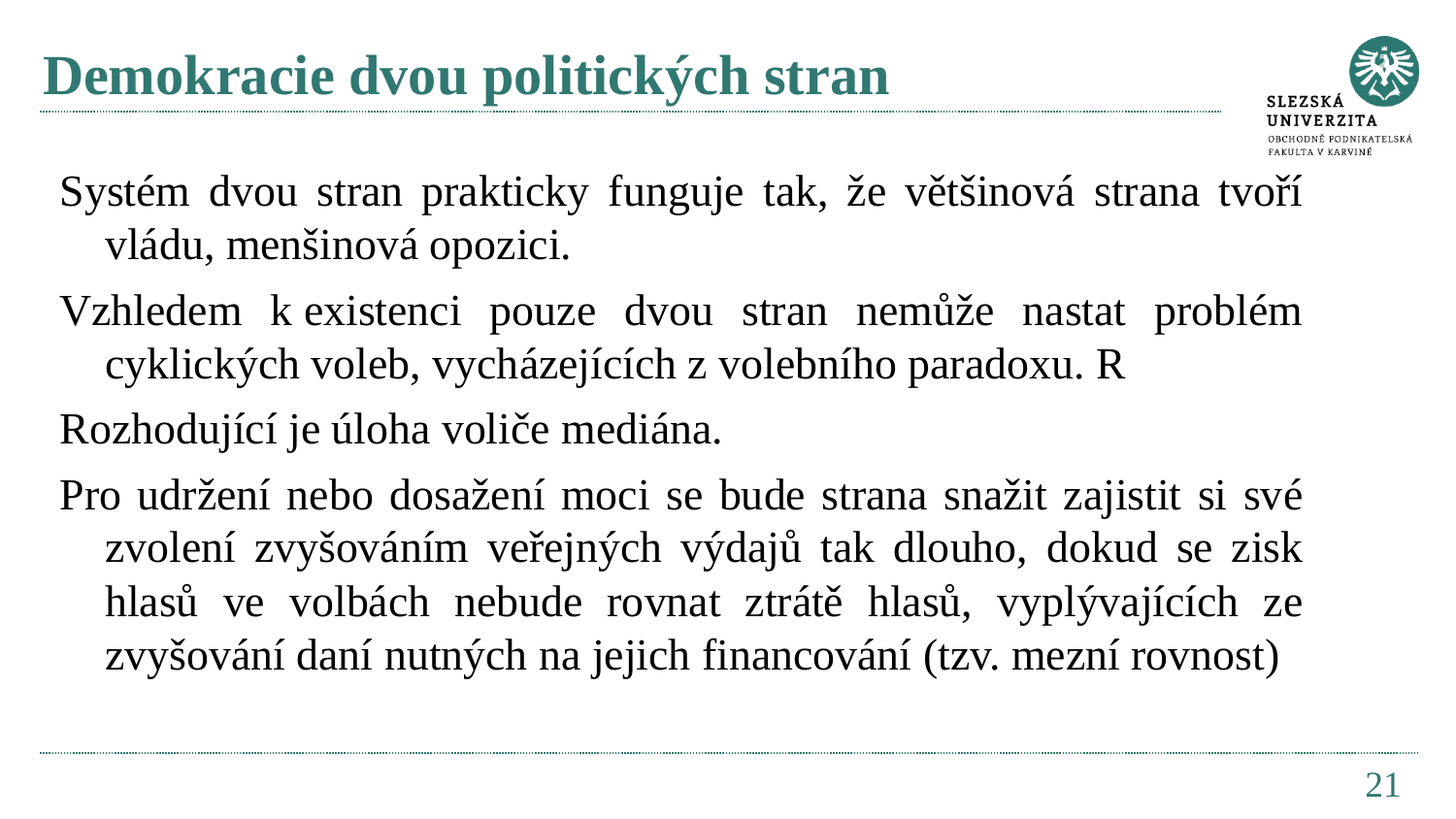

# Demokracie dvou politických stran
Systém dvou stran prakticky funguje tak, že většinová strana tvoří vládu, menšinová opozici.
Vzhledem k existenci pouze dvou stran nemůže nastat problém cyklických voleb, vycházejících z volebního paradoxu. R
Rozhodující je úloha voliče mediána.
Pro udržení nebo dosažení moci se bude strana snažit zajistit si své zvolení zvyšováním veřejných výdajů tak dlouho, dokud se zisk hlasů ve volbách nebude rovnat ztrátě hlasů, vyplývajících ze zvyšování daní nutných na jejich financování (tzv. mezní rovnost)

21